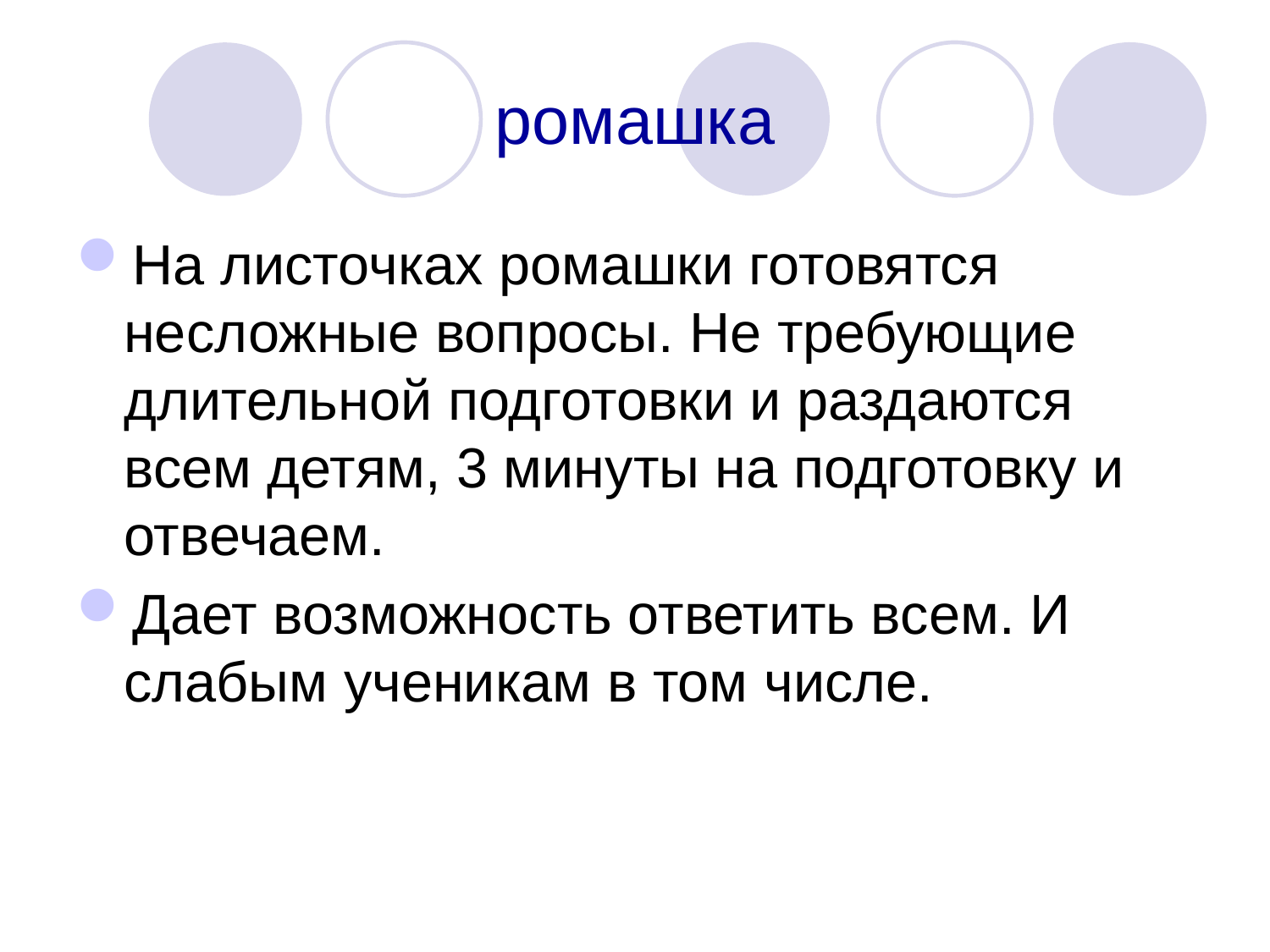

# ромашка
На листочках ромашки готовятся несложные вопросы. Не требующие длительной подготовки и раздаются всем детям, 3 минуты на подготовку и отвечаем.
Дает возможность ответить всем. И слабым ученикам в том числе.